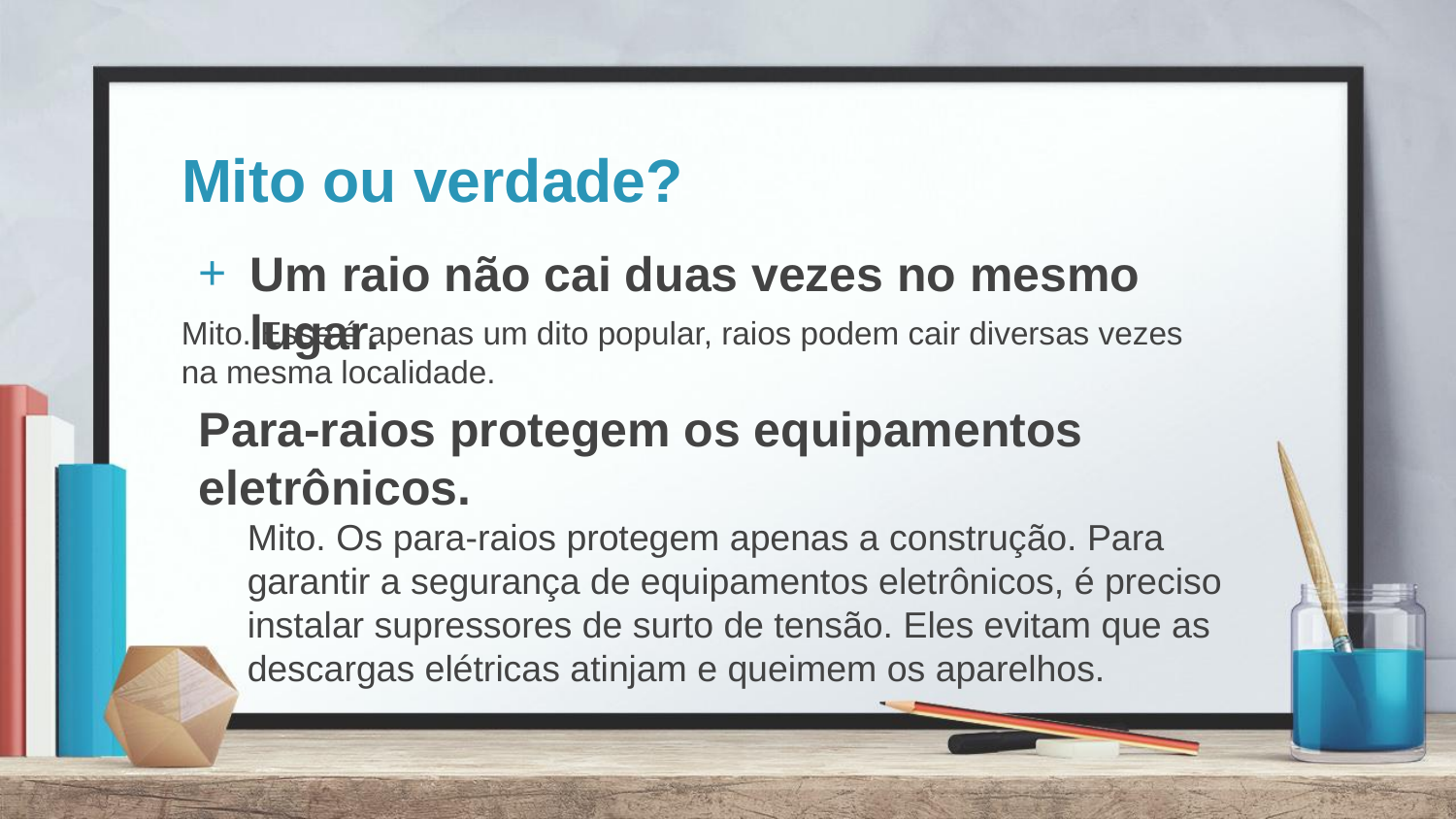

# Mito ou verdade?
Um raio não cai duas vezes no mesmo lugar.
Mito. Esse é apenas um dito popular, raios podem cair diversas vezes na mesma localidade.

Para-raios protegem os equipamentos eletrônicos.

Mito. Os para-raios protegem apenas a construção. Para garantir a segurança de equipamentos eletrônicos, é preciso instalar supressores de surto de tensão. Eles evitam que as descargas elétricas atinjam e queimem os aparelhos.